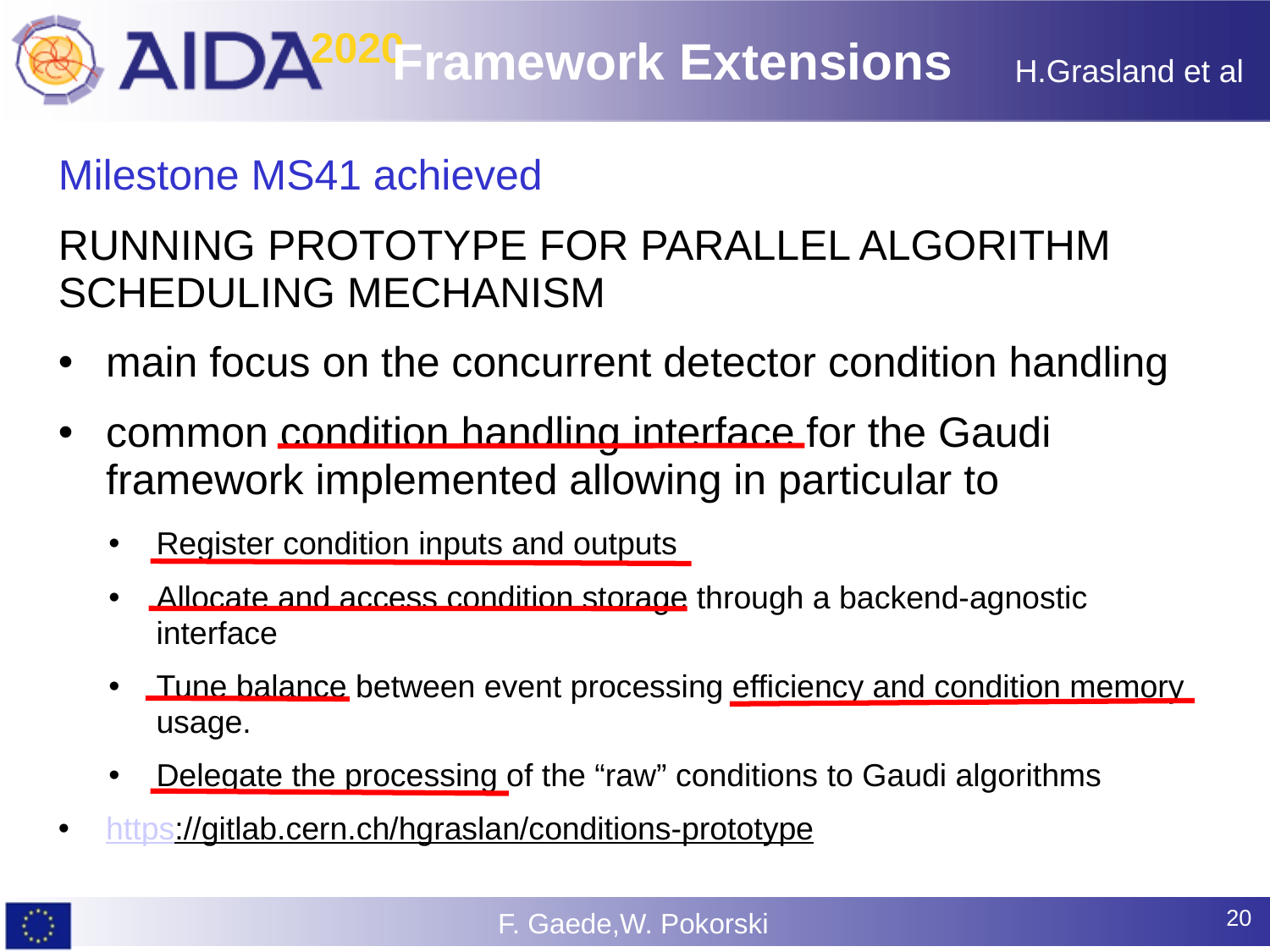

Framework Extensions
H.Grasland et al
Milestone MS41 achieved
Running prototype for parallel algorithm scheduling mechanism
main focus on the concurrent detector condition handling
common condition handling interface for the Gaudi framework implemented allowing in particular to
Register condition inputs and outputs
Allocate and access condition storage through a backend-agnostic interface
Tune balance between event processing efficiency and condition memory usage.
Delegate the processing of the “raw” conditions to Gaudi algorithms
https://gitlab.cern.ch/hgraslan/conditions-prototype
20
F. Gaede,W. Pokorski